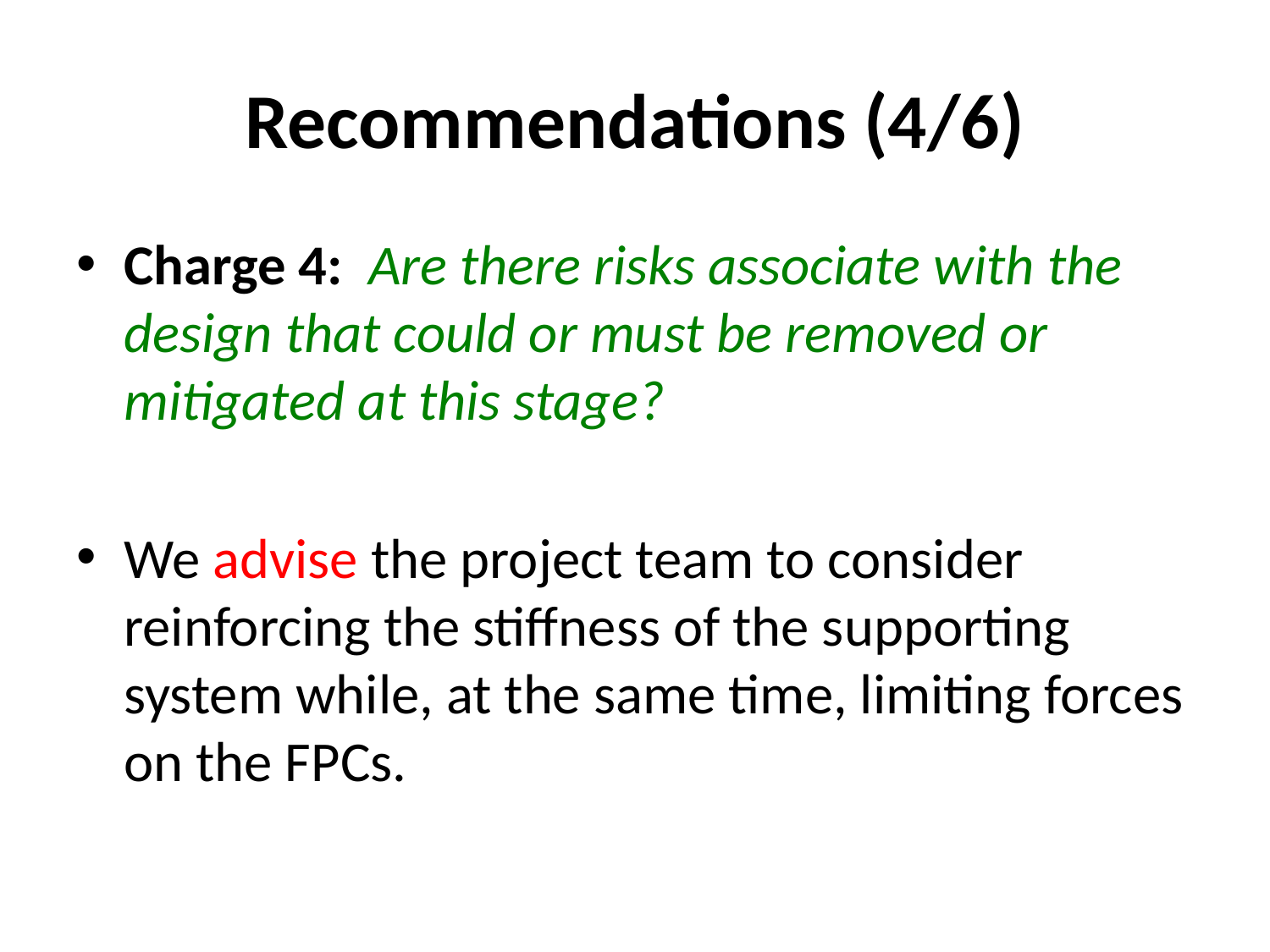

# Recommendations (4/6)
Charge 4:  Are there risks associate with the design that could or must be removed or mitigated at this stage?

We advise the project team to consider reinforcing the stiffness of the supporting system while, at the same time, limiting forces on the FPCs.